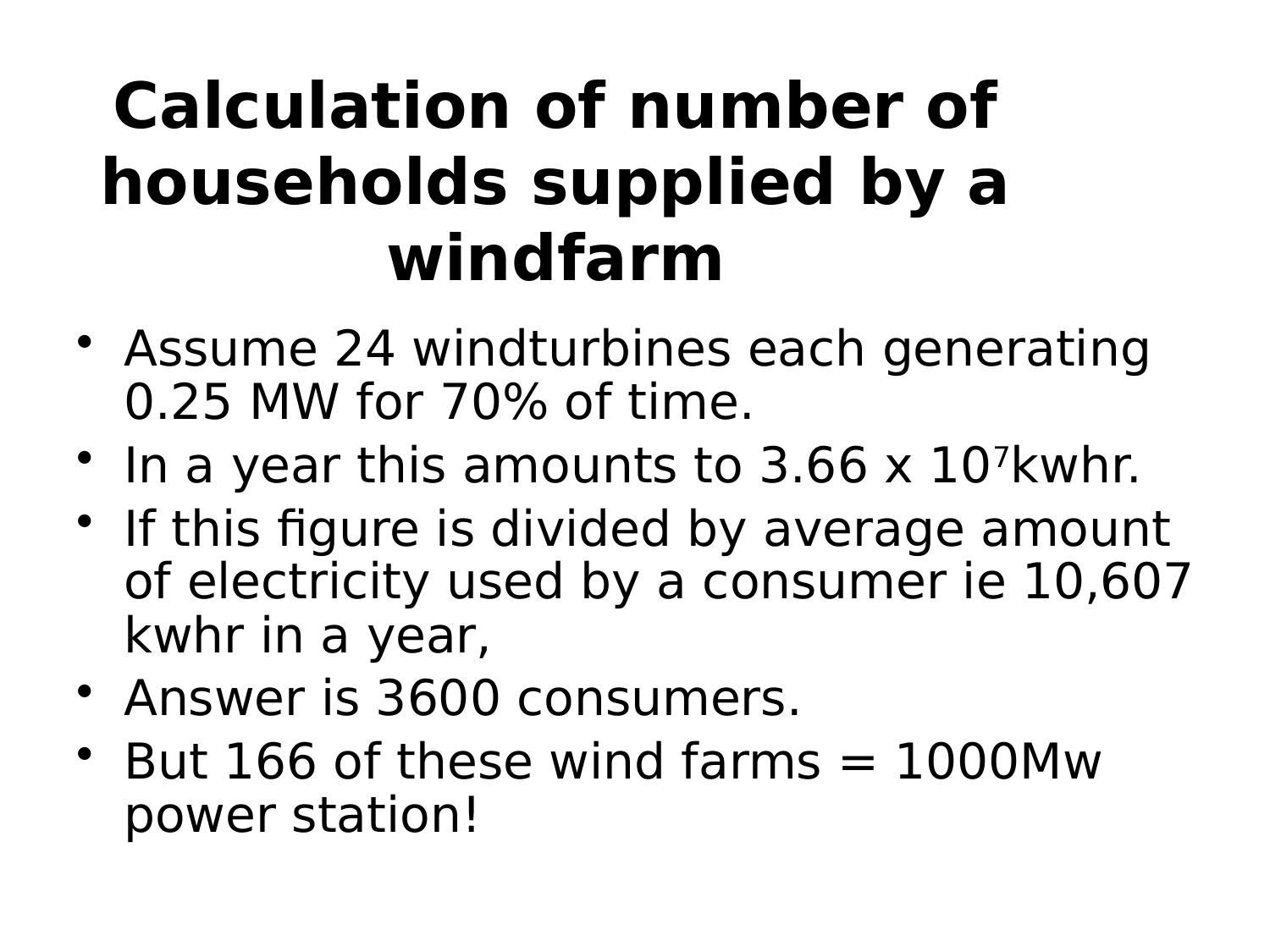

# Calculation of number of households supplied by a windfarm
Assume 24 windturbines each generating 0.25 MW for 70% of time.
In a year this amounts to 3.66 x 107kwhr.
If this figure is divided by average amount of electricity used by a consumer ie 10,607 kwhr in a year,
Answer is 3600 consumers.
But 166 of these wind farms = 1000Mw power station!